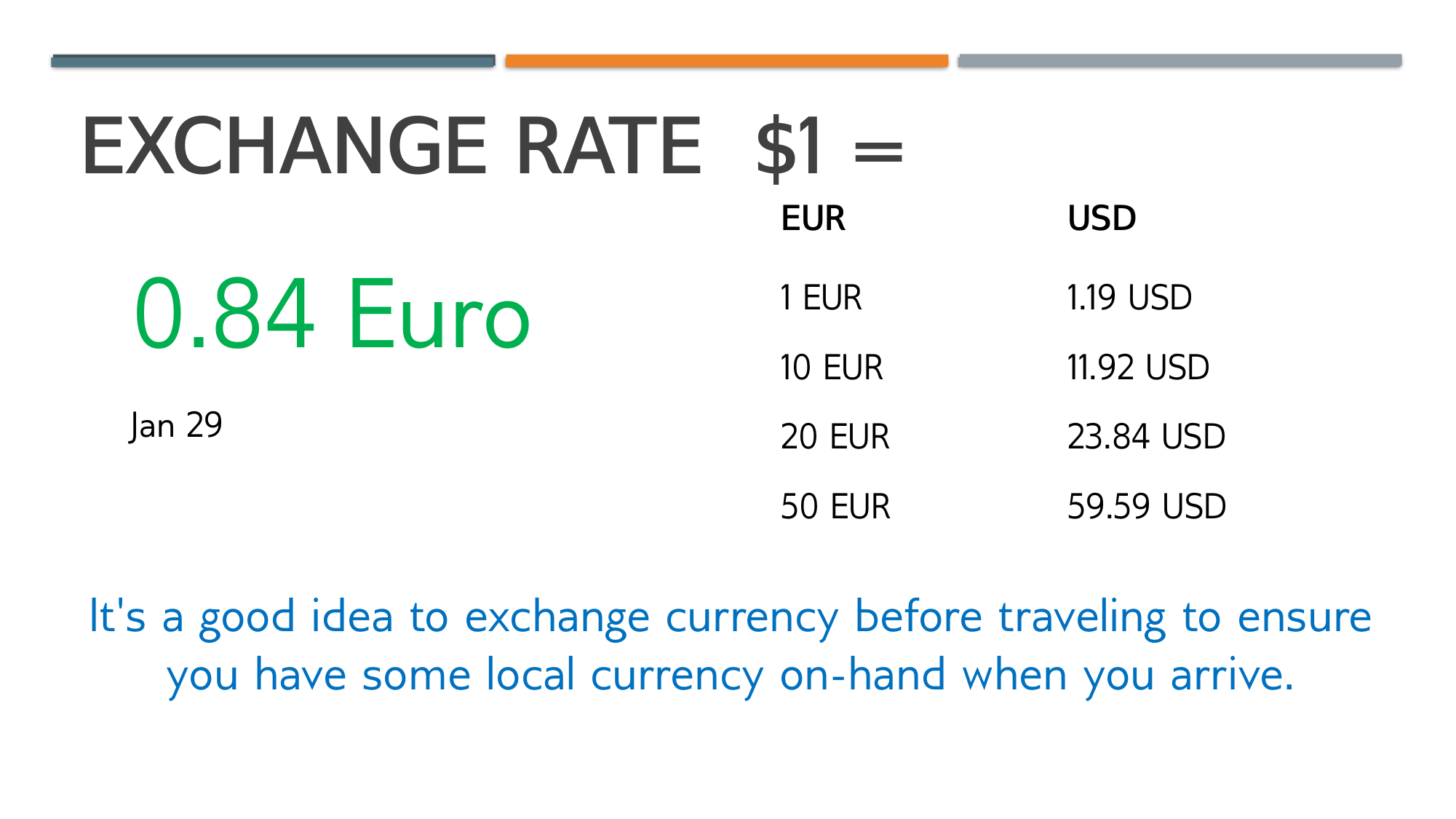

Euros to US Dollars: exchange rates today

# Exchange rate  $1 =
| EUR | USD |
| --- | --- |
| 1 EUR | 1.19 USD |
| 10 EUR | 11.92 USD |
| 20 EUR | 23.84 USD |
| 50 EUR | 59.59 USD |
0.84 Euro

Jan 29
It's a good idea to exchange currency before traveling to ensure you have some local currency on-hand when you arrive.